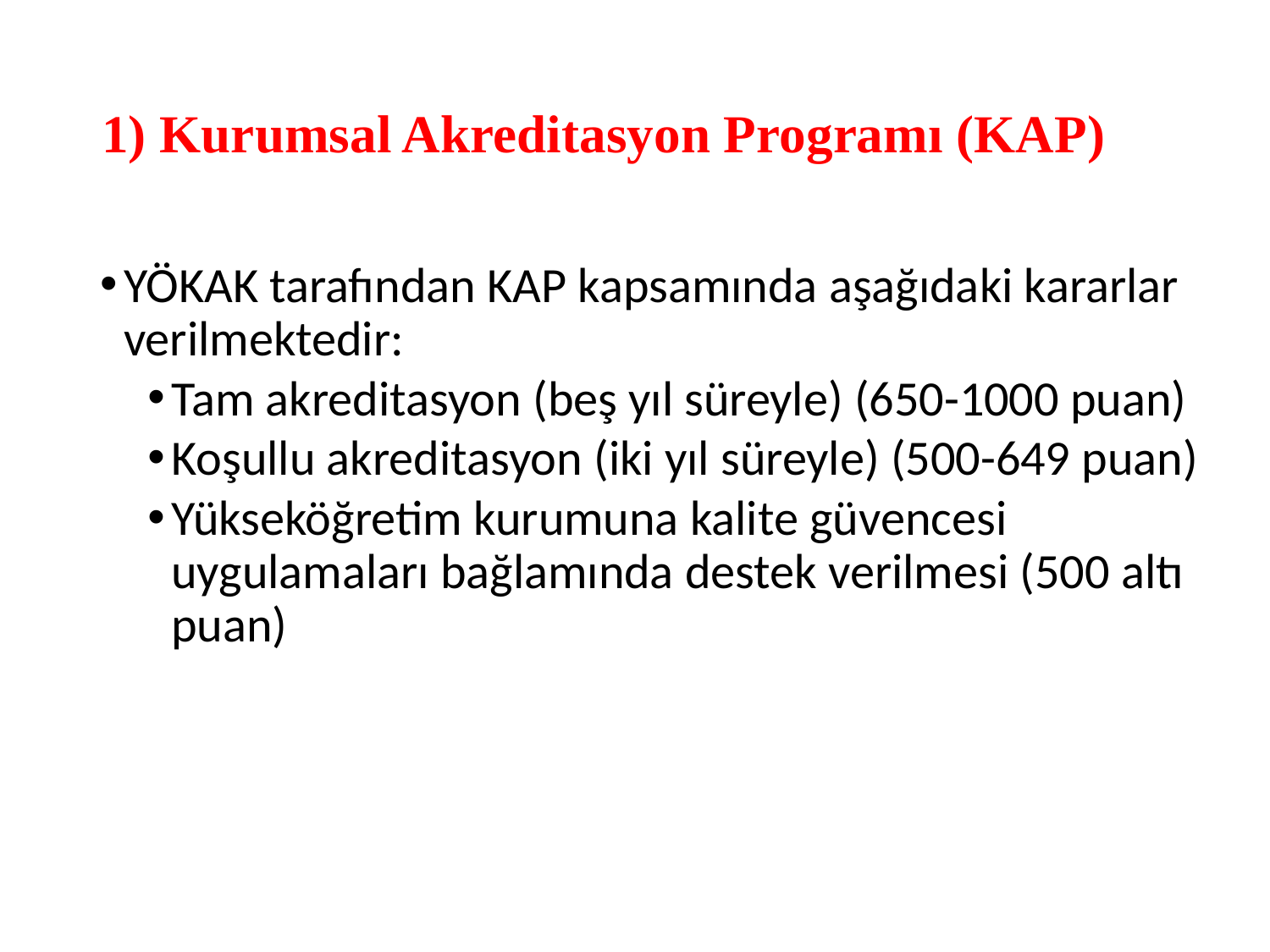

# 1) Kurumsal Akreditasyon Programı (KAP)
YÖKAK tarafından KAP kapsamında aşağıdaki kararlar verilmektedir:
Tam akreditasyon (beş yıl süreyle) (650-1000 puan)
Koşullu akreditasyon (iki yıl süreyle) (500-649 puan)
Yükseköğretim kurumuna kalite güvencesi uygulamaları bağlamında destek verilmesi (500 altı puan)